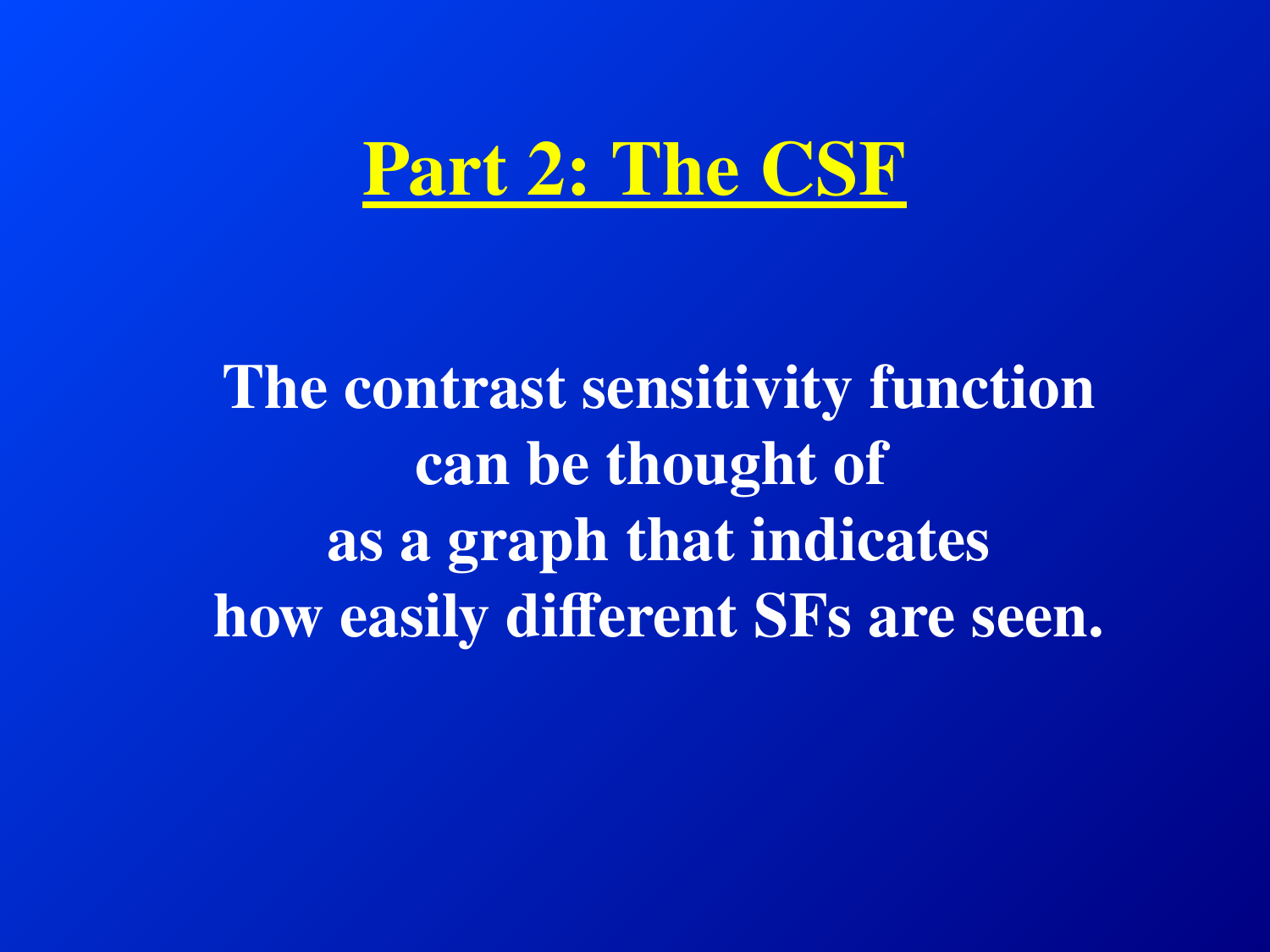

# Part 2: The CSF
The contrast sensitivity function
can be thought of
as a graph that indicates
how easily different SFs are seen.